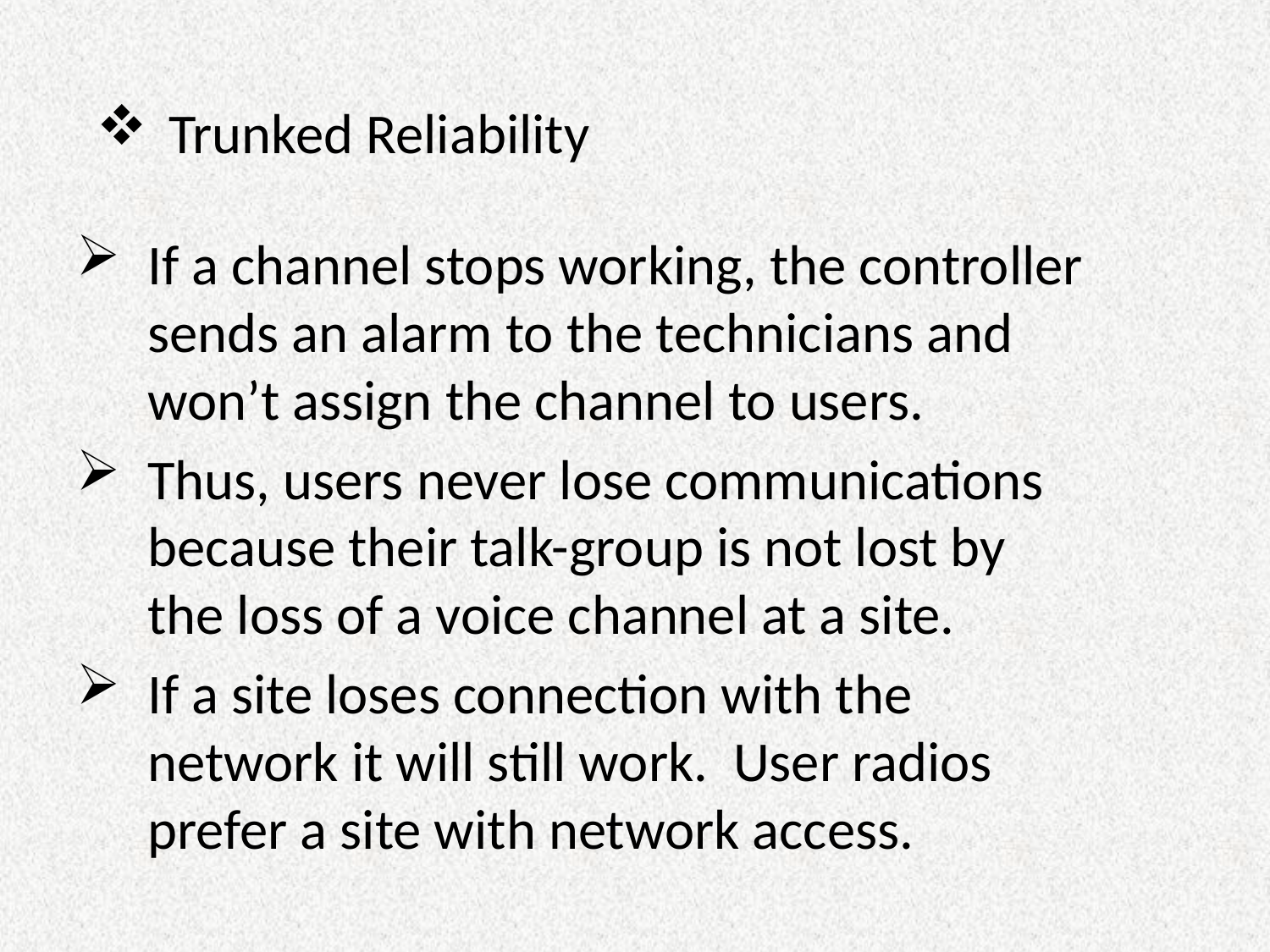

Trunked Reliability
If a channel stops working, the controller sends an alarm to the technicians and won’t assign the channel to users.
Thus, users never lose communications because their talk-group is not lost by the loss of a voice channel at a site.
If a site loses connection with the network it will still work.  User radios prefer a site with network access.